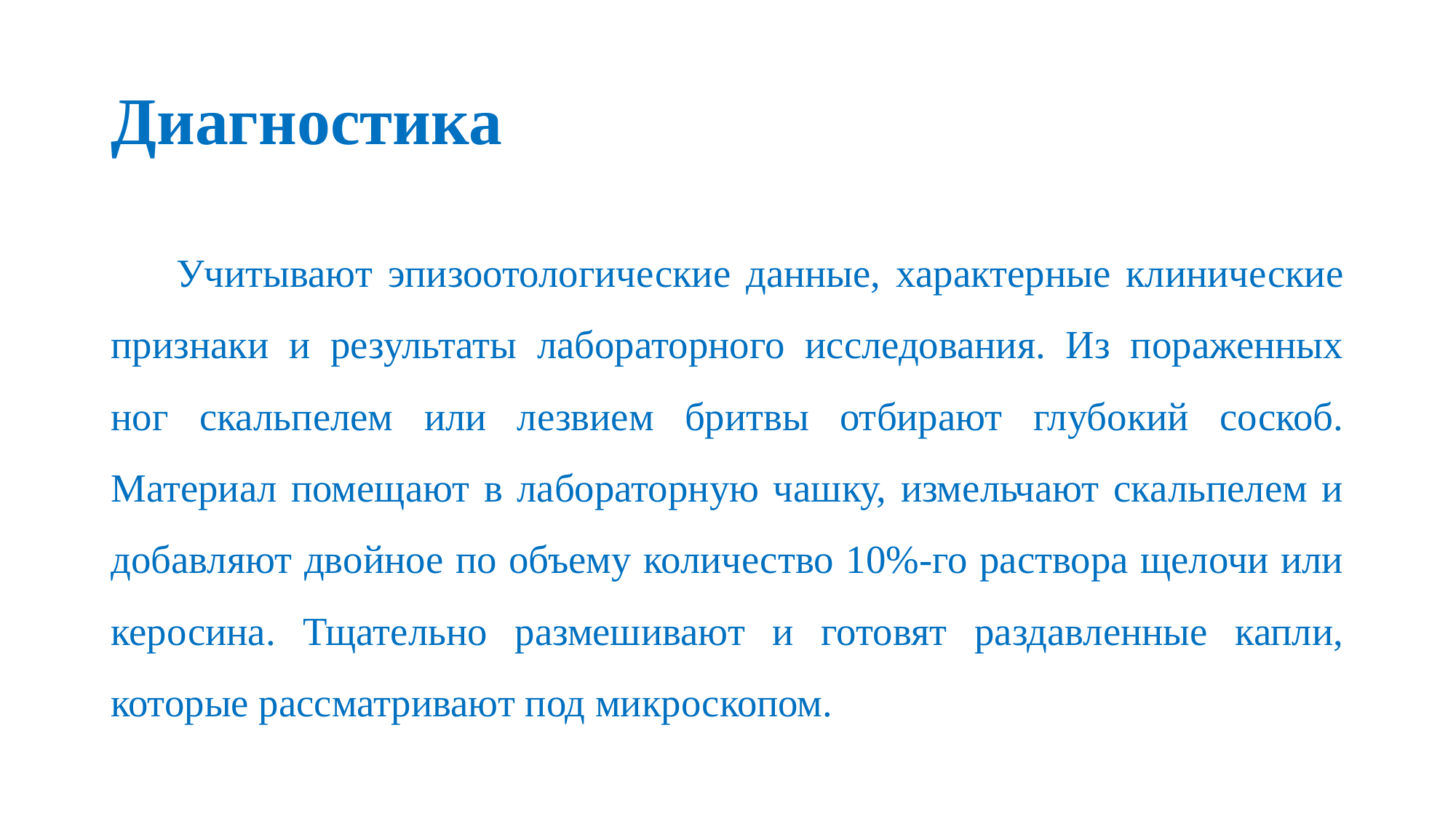

# Диагностика
Учитывают эпизоотологические данные, характерные клинические признаки и результаты лабораторного исследования. Из пораженных ног скальпелем или лезвием бритвы отбирают глубокий соскоб. Материал помещают в лабораторную чашку, измельчают скальпелем и добавляют двойное по объему количество 10%-го раствора щелочи или керосина. Тщательно размешивают и готовят раздавленные капли, которые рассматривают под микроскопом.